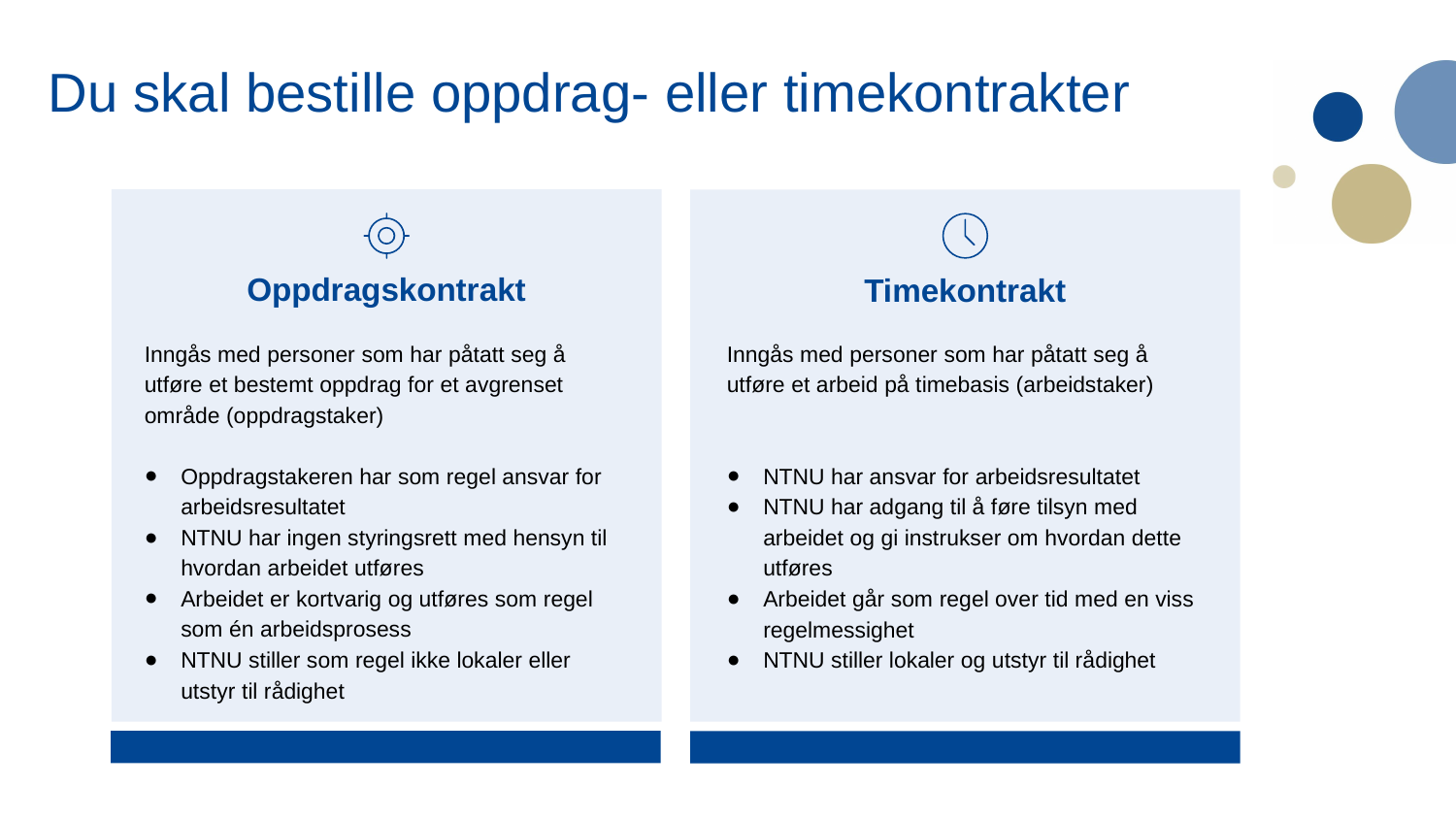

Du skal bestille oppdrag- eller timekontrakter

Oppdragskontrakt

Timekontrakt

Inngås med personer som har påtatt seg å utføre et bestemt oppdrag for et avgrenset område (oppdragstaker)

Oppdragstakeren har som regel ansvar for arbeidsresultatet
NTNU har ingen styringsrett med hensyn til hvordan arbeidet utføres
Arbeidet er kortvarig og utføres som regel som én arbeidsprosess
NTNU stiller som regel ikke lokaler eller utstyr til rådighet
Inngås med personer som har påtatt seg å utføre et arbeid på timebasis (arbeidstaker)

NTNU har ansvar for arbeidsresultatet
NTNU har adgang til å føre tilsyn med arbeidet og gi instrukser om hvordan dette utføres
Arbeidet går som regel over tid med en viss regelmessighet
NTNU stiller lokaler og utstyr til rådighet